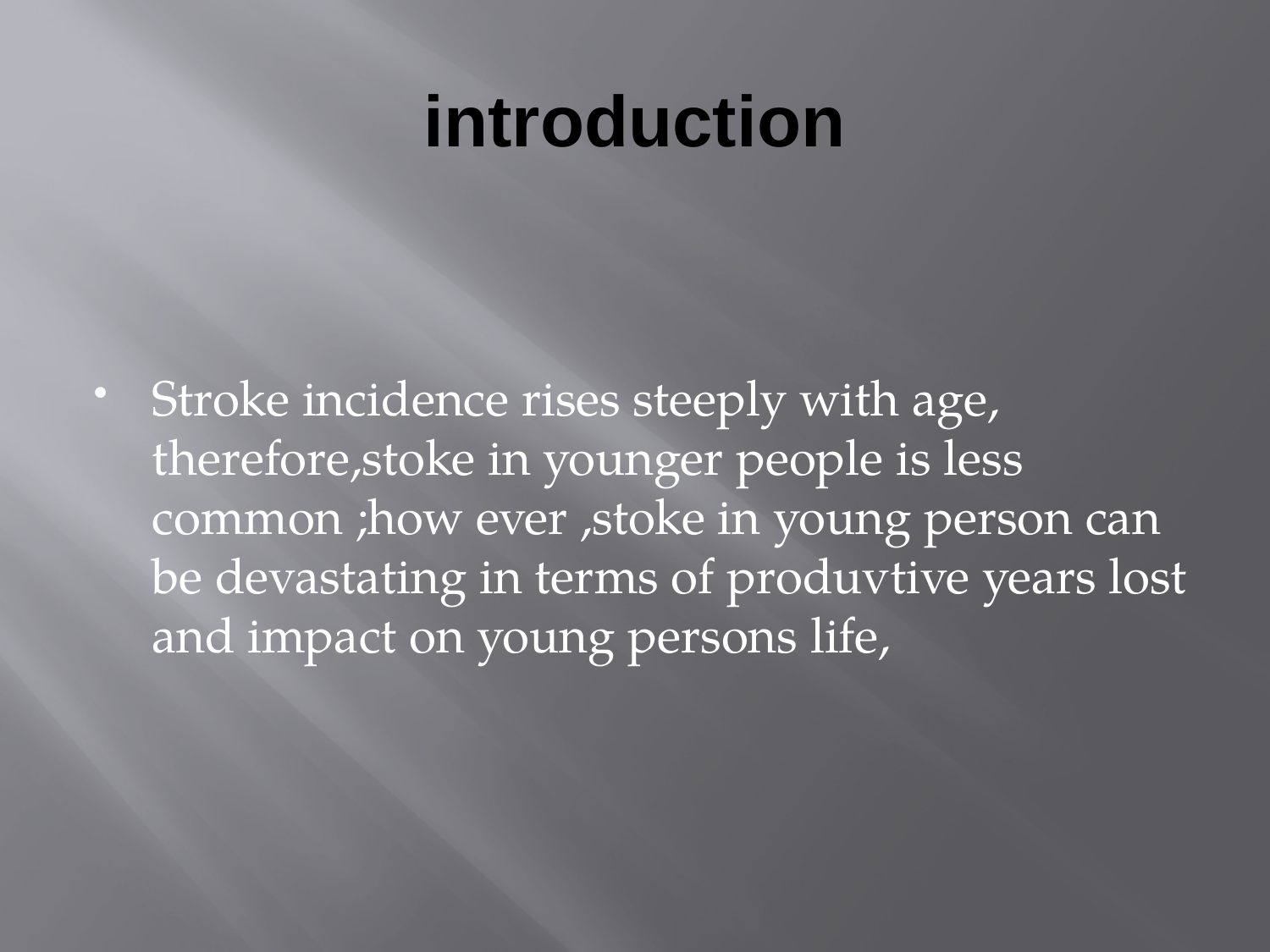

# introduction

Stroke incidence rises steeply with age, therefore,stoke in younger people is less common ;how ever ,stoke in young person can be devastating in terms of produvtive years lost and impact on young persons life,